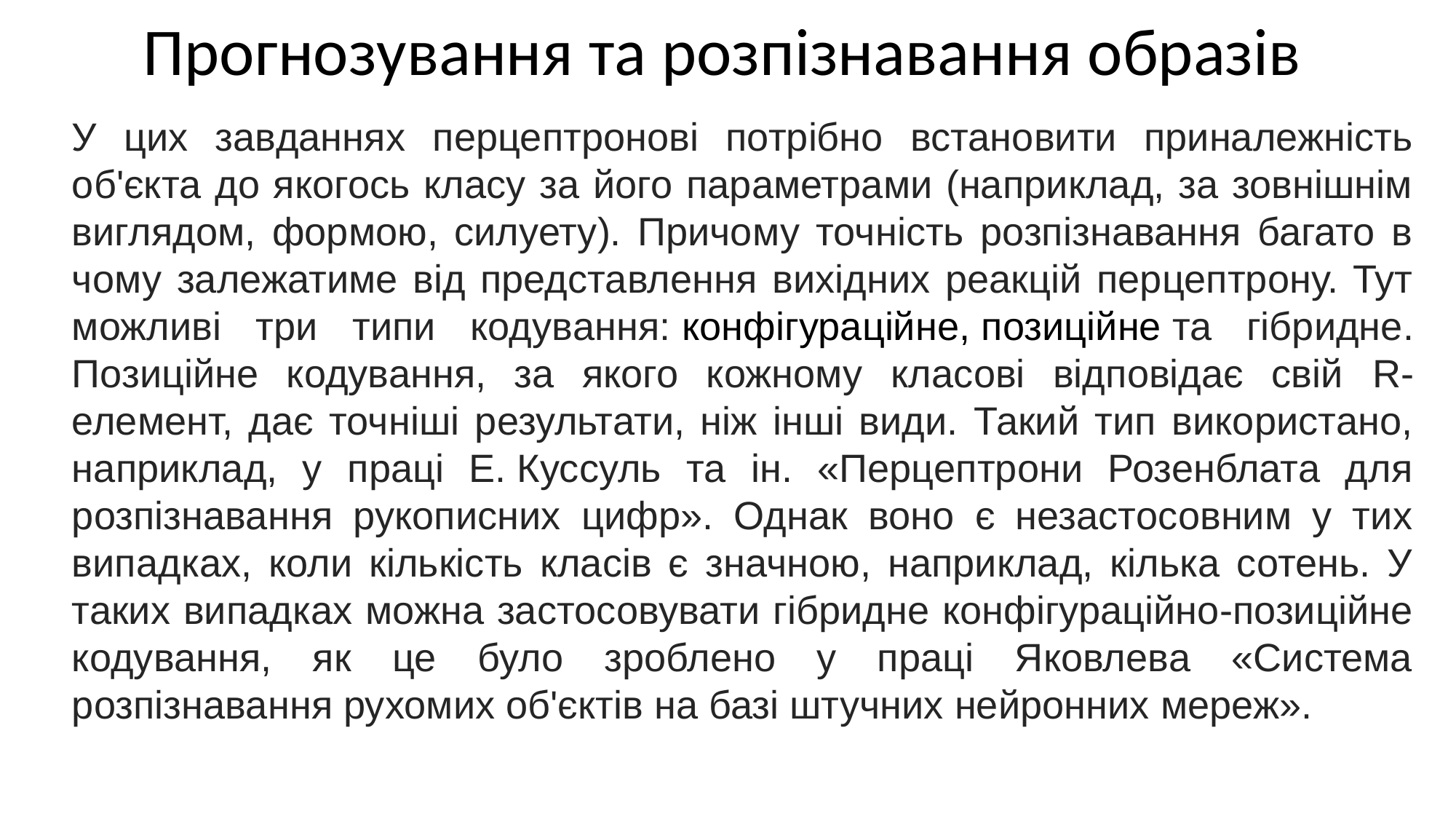

# Прогнозування та розпізнавання образів
У цих завданнях перцептронові потрібно встановити приналежність об'єкта до якогось класу за його параметрами (наприклад, за зовнішнім виглядом, формою, силуету). Причому точність розпізнавання багато в чому залежатиме від представлення вихідних реакцій перцептрону. Тут можливі три типи кодування: конфігураційне, позиційне та гібридне. Позиційне кодування, за якого кожному класові відповідає свій R-елемент, дає точніші результати, ніж інші види. Такий тип використано, наприклад, у праці Е. Куссуль та ін. «Перцептрони Розенблата для розпізнавання рукописних цифр». Однак воно є незастосовним у тих випадках, коли кількість класів є значною, наприклад, кілька сотень. У таких випадках можна застосовувати гібридне конфігураційно-позиційне кодування, як це було зроблено у праці Яковлева «Система розпізнавання рухомих об'єктів на базі штучних нейронних мереж».